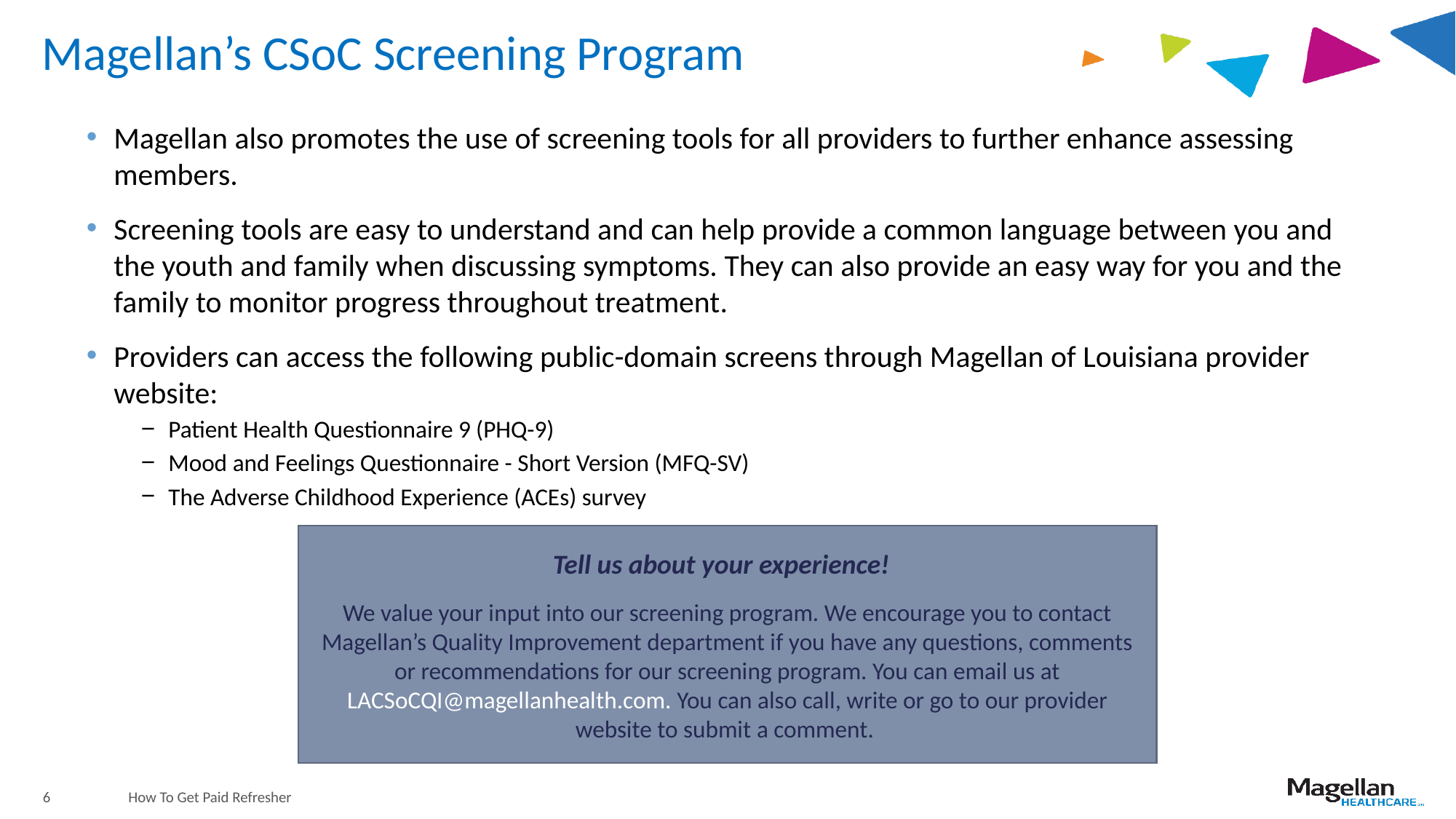

# Magellan’s CSoC Screening Program
Magellan also promotes the use of screening tools for all providers to further enhance assessing members.
Screening tools are easy to understand and can help provide a common language between you and the youth and family when discussing symptoms. They can also provide an easy way for you and the family to monitor progress throughout treatment.
Providers can access the following public-domain screens through Magellan of Louisiana provider website:
Patient Health Questionnaire 9 (PHQ-9)
Mood and Feelings Questionnaire - Short Version (MFQ-SV)
The Adverse Childhood Experience (ACEs) survey

Tell us about your experience!
We value your input into our screening program. We encourage you to contact Magellan’s Quality Improvement department if you have any questions, comments or recommendations for our screening program. You can email us at LACSoCQI@magellanhealth.com. You can also call, write or go to our provider website to submit a comment.
6
How To Get Paid Refresher